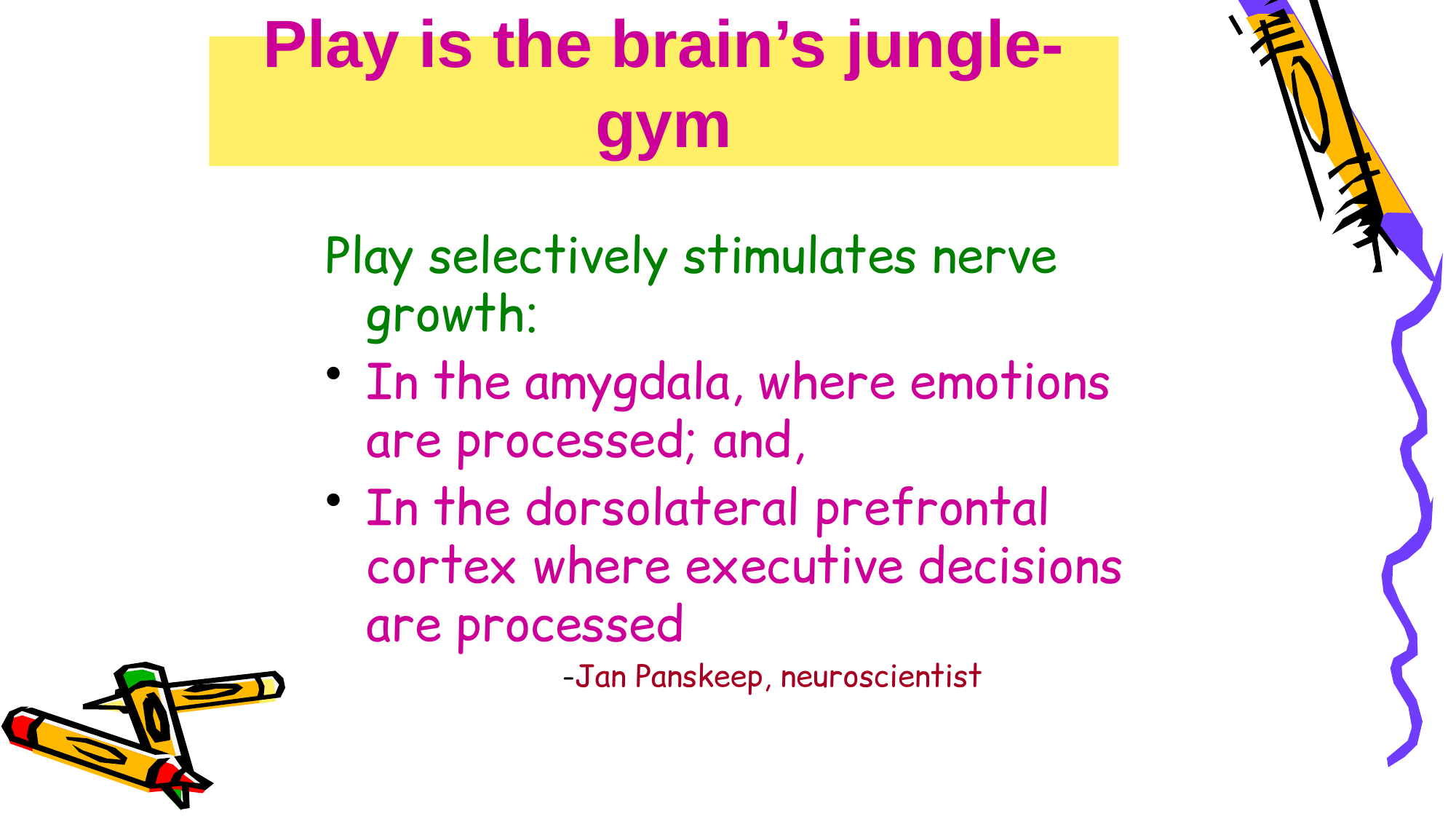

# Play is the brain’s jungle-gym
Play selectively stimulates nerve growth:
In the amygdala, where emotions are processed; and,
In the dorsolateral prefrontal cortex where executive decisions are processed
                          -Jan Panskeep, neuroscientist